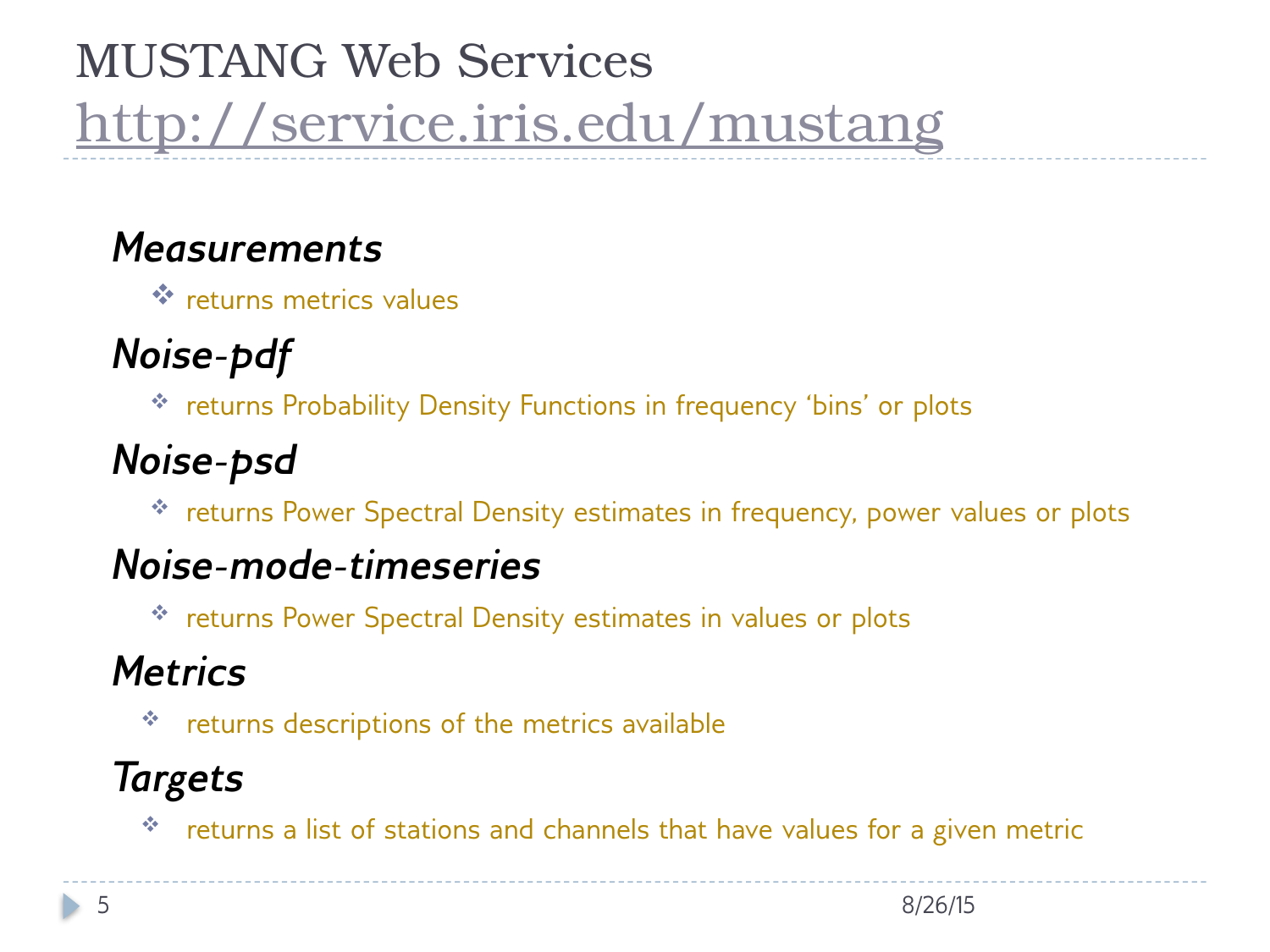

# MUSTANG Web Services http://service.iris.edu/mustang
Measurements
returns metrics values
Noise-pdf
returns Probability Density Functions in frequency ‘bins’ or plots
Noise-psd
returns Power Spectral Density estimates in frequency, power values or plots
Noise-mode-timeseries
returns Power Spectral Density estimates in values or plots
Metrics
returns descriptions of the metrics available
Targets
returns a list of stations and channels that have values for a given metric

5
8/26/15